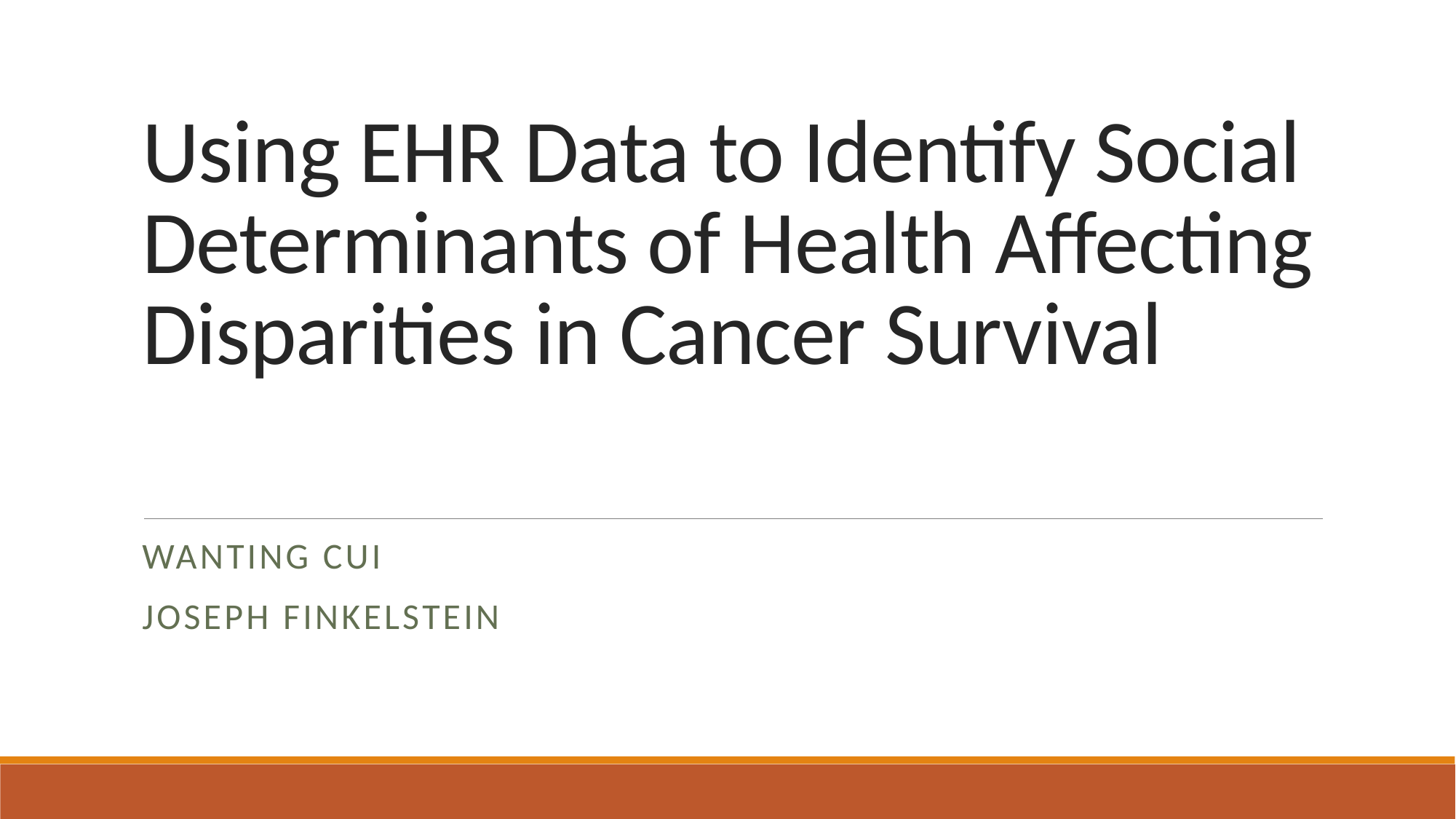

# Using EHR Data to Identify Social Determinants of Health Affecting Disparities in Cancer Survival
Wanting Cui
Joseph Finkelstein